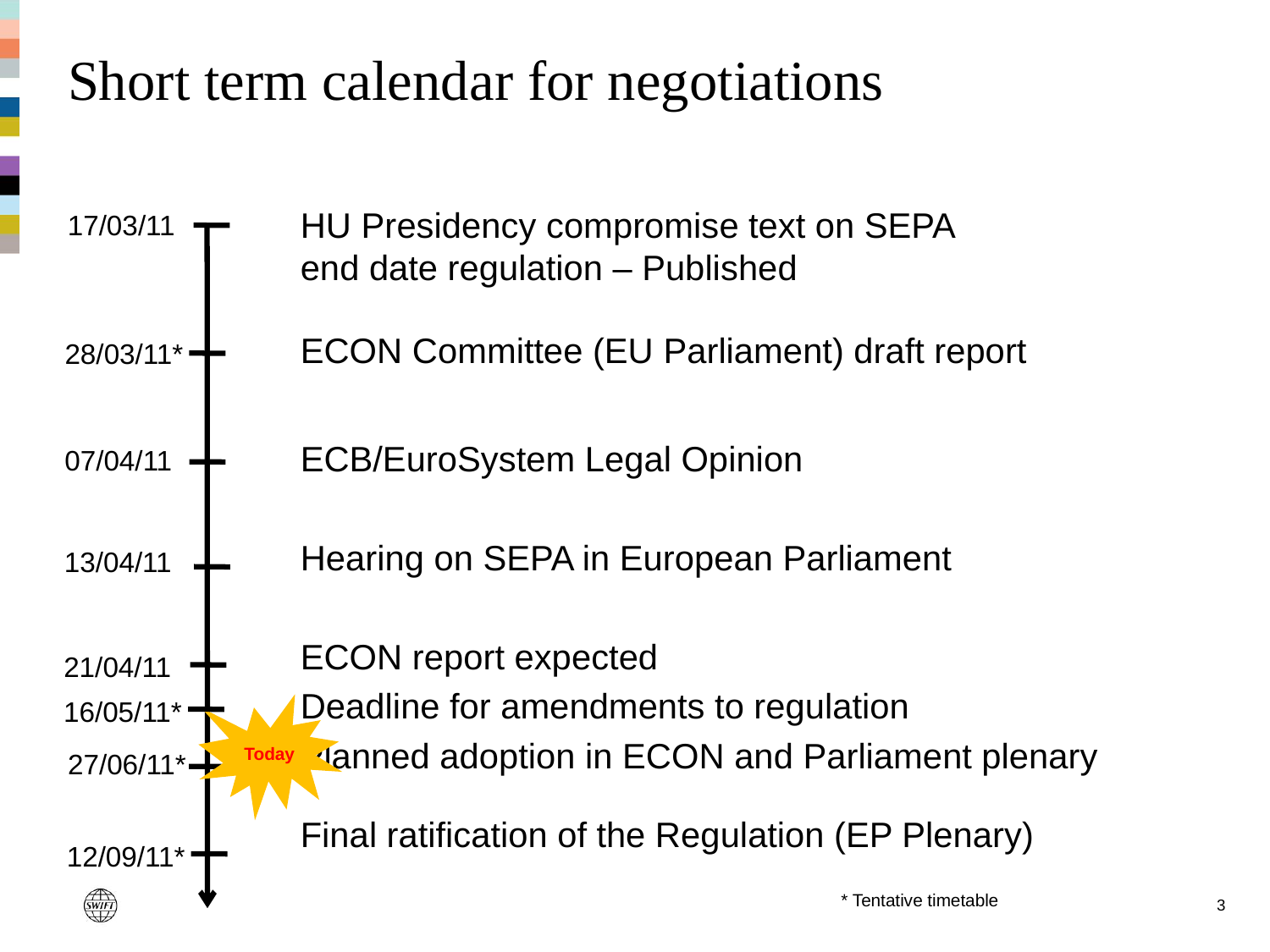

# Short term calendar for negotiations
HU Presidency compromise text on SEPA
end date regulation – Published
ECON Committee (EU Parliament) draft report

ECB/EuroSystem Legal Opinion

Hearing on SEPA in European Parliament

ECON report expected
Deadline for amendments to regulation
Planned adoption in ECON and Parliament plenary

Final ratification of the Regulation (EP Plenary)
17/03/11
28/03/11*
07/04/11
13/04/11
21/04/11
16/05/11*
Today
27/06/11*
12/09/11*
* Tentative timetable
3